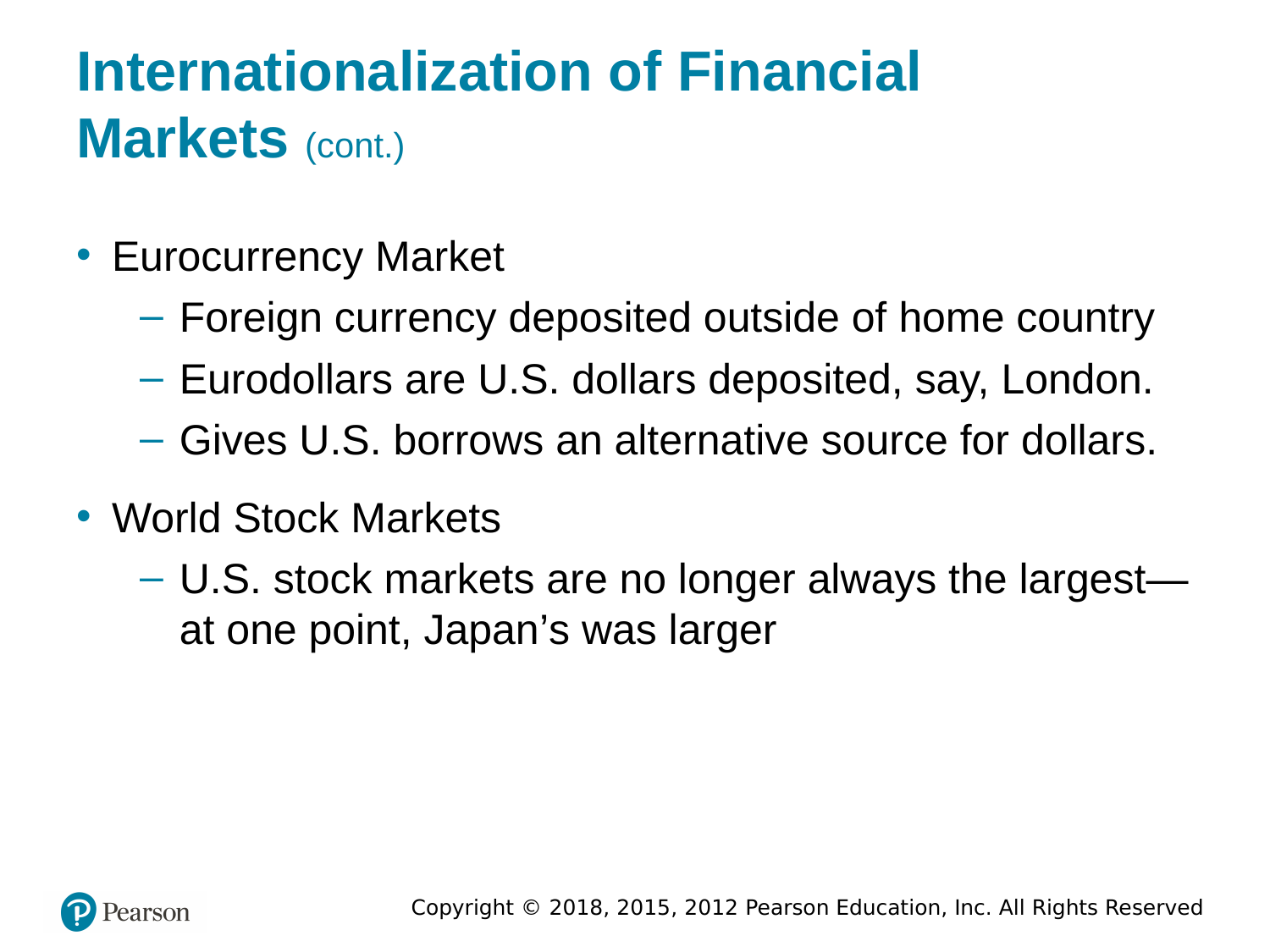

# Internationalization of Financial Markets (cont.)
Eurocurrency Market
Foreign currency deposited outside of home country
Eurodollars are U.S. dollars deposited, say, London.
Gives U.S. borrows an alternative source for dollars.
World Stock Markets
U.S. stock markets are no longer always the largest—at one point, Japan’s was larger